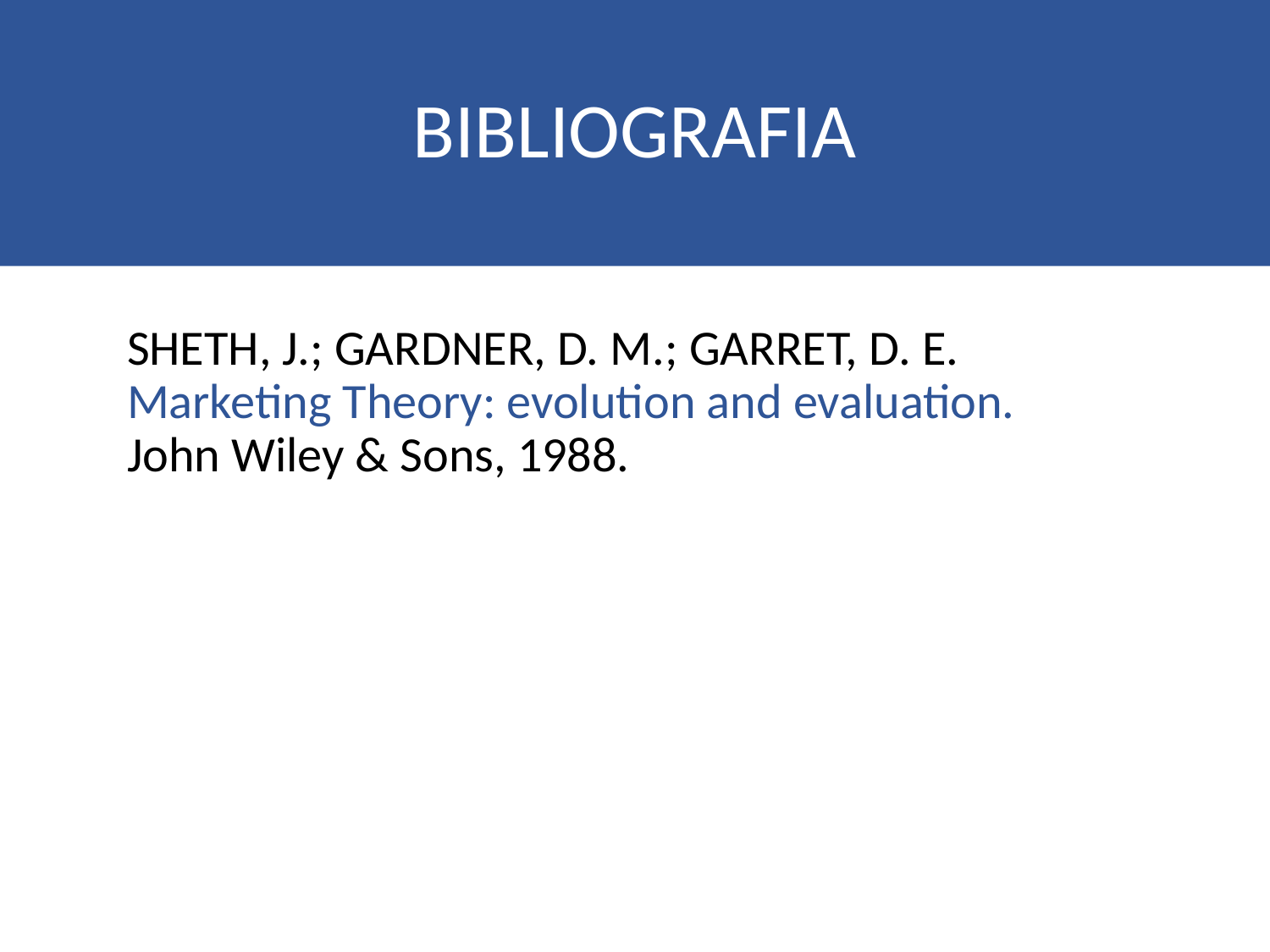

# BIBLIOGRAFIA
SHETH, J.; GARDNER, D. M.; GARRET, D. E. Marketing Theory: evolution and evaluation.     John Wiley & Sons, 1988.